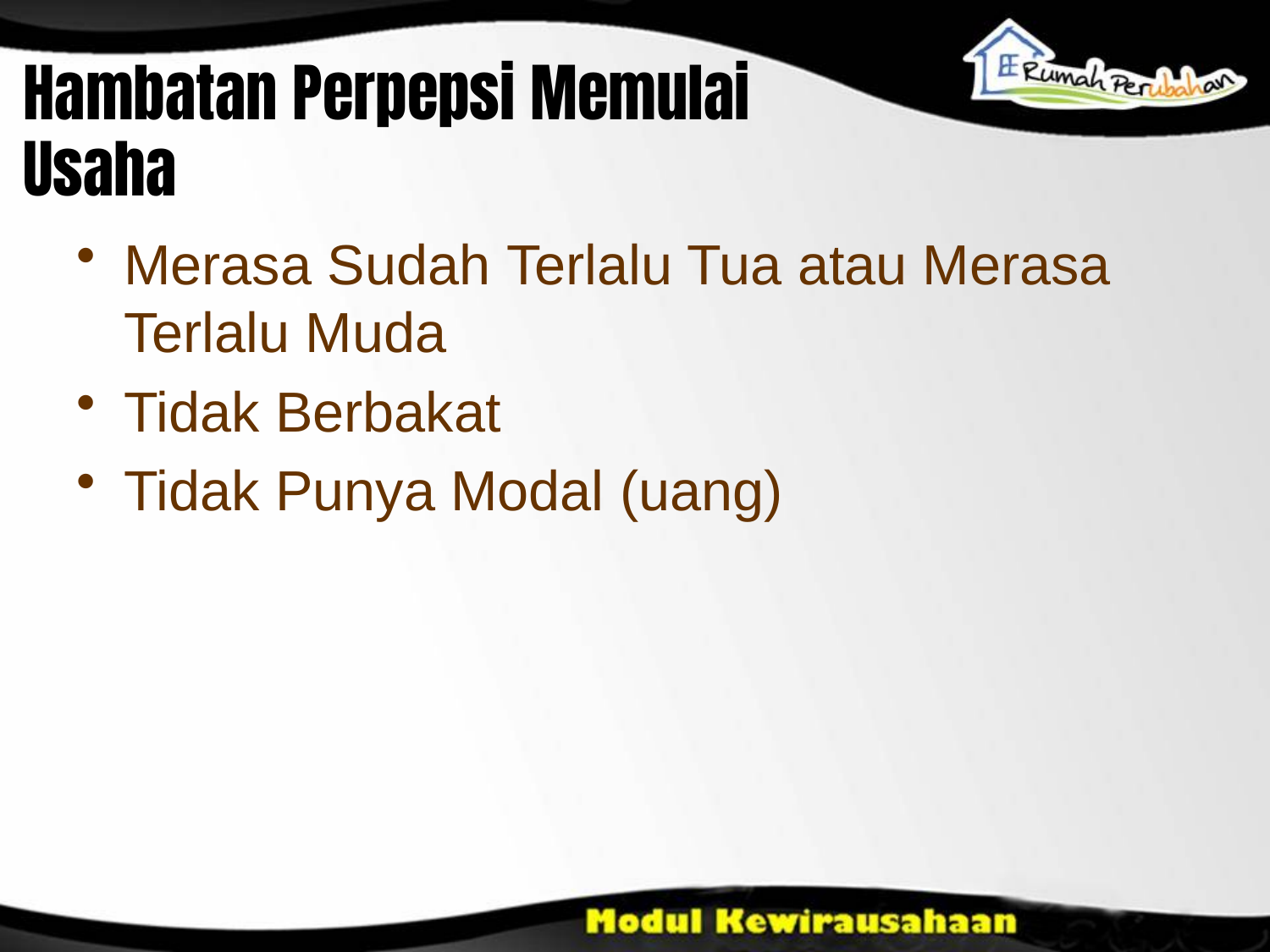

# Hambatan Perpepsi Memulai Usaha
Merasa Sudah Terlalu Tua atau Merasa Terlalu Muda
Tidak Berbakat
Tidak Punya Modal (uang)